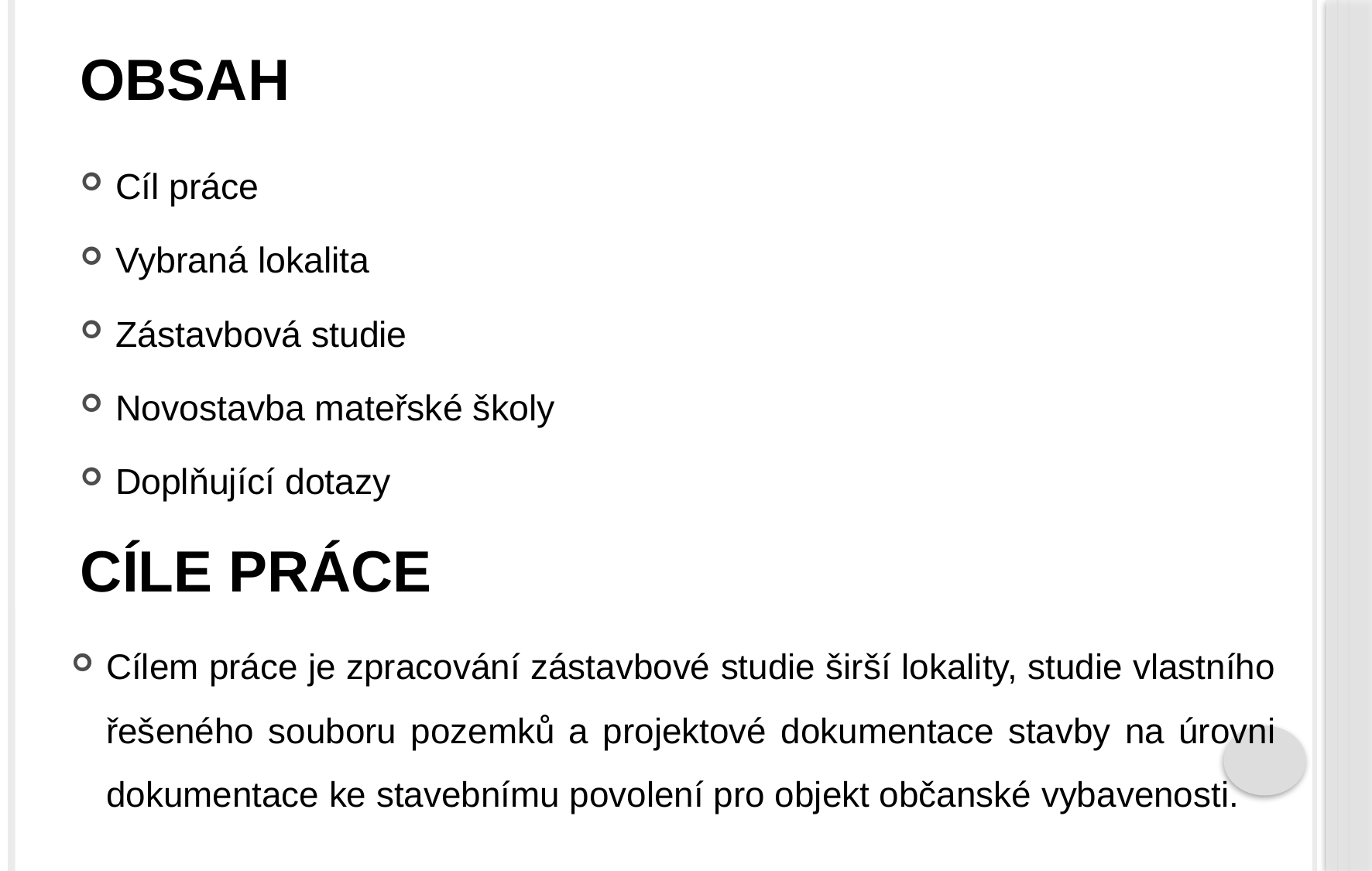

# Obsah
Cíl práce
Vybraná lokalita
Zástavbová studie
Novostavba mateřské školy
Doplňující dotazy
Cíle práce
Cílem práce je zpracování zástavbové studie širší lokality, studie vlastního řešeného souboru pozemků a projektové dokumentace stavby na úrovni dokumentace ke stavebnímu povolení pro objekt občanské vybavenosti.